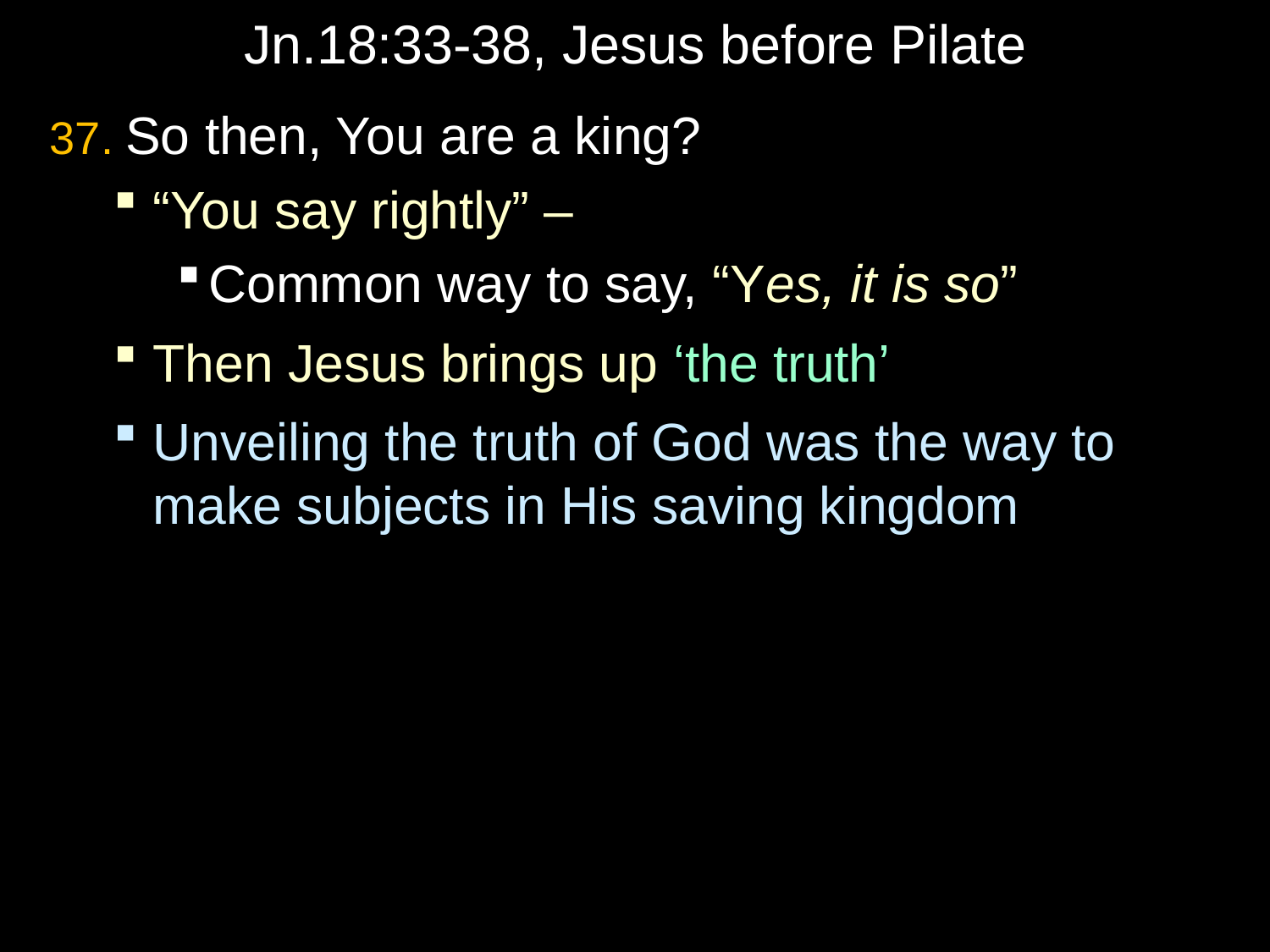

# Jn.18:33-38, Jesus before Pilate
37. So then, You are a king?
“You say rightly” –
Common way to say, “Yes, it is so”
Then Jesus brings up ‘the truth’
Unveiling the truth of God was the way to make subjects in His saving kingdom